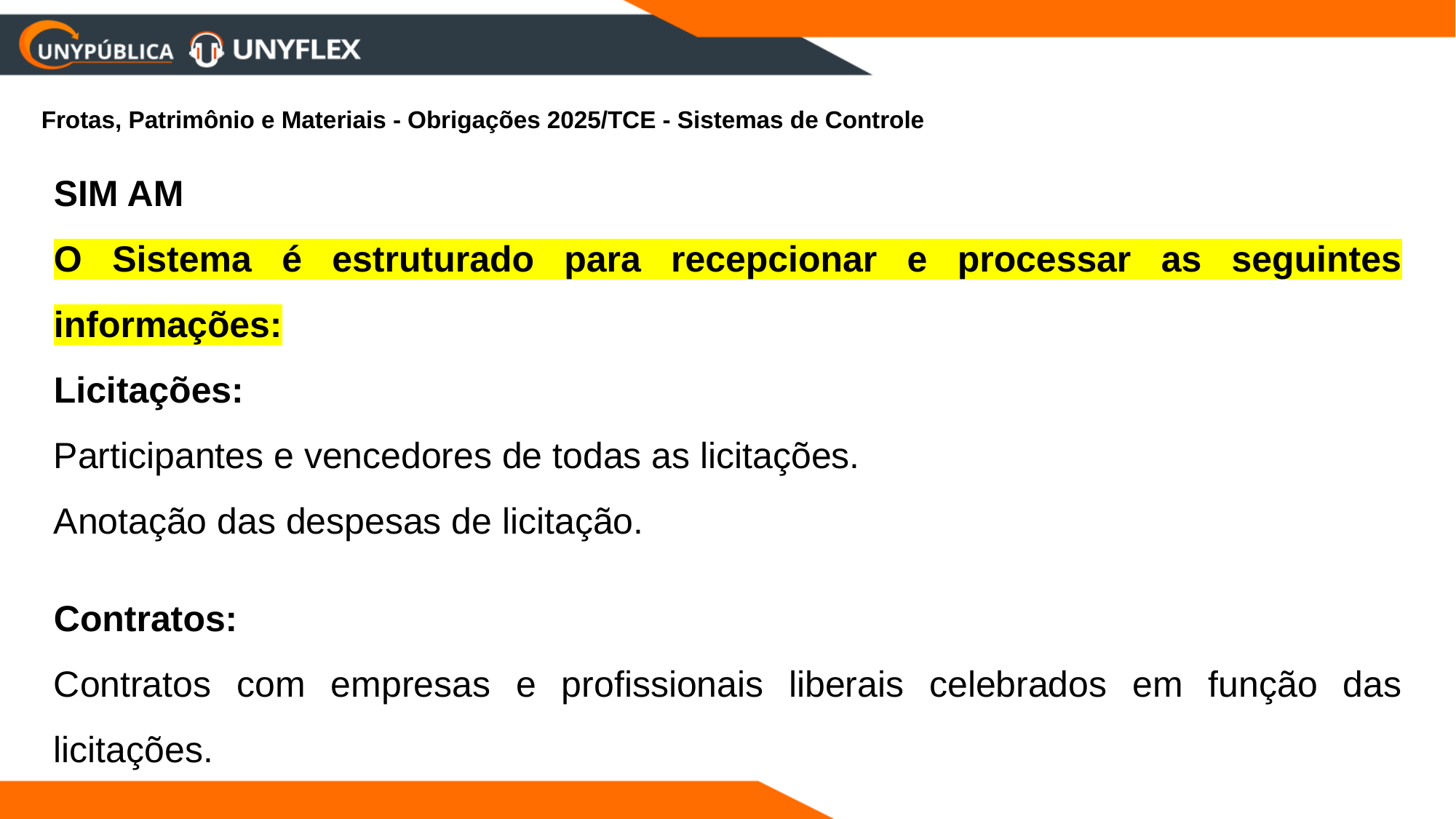

Frotas, Patrimônio e Materiais - Obrigações 2025/TCE - Sistemas de Controle
SIM AM
O Sistema é estruturado para recepcionar e processar as seguintes informações:
Licitações:
Participantes e vencedores de todas as licitações.
Anotação das despesas de licitação.

Contratos:
Contratos com empresas e profissionais liberais celebrados em função das licitações.